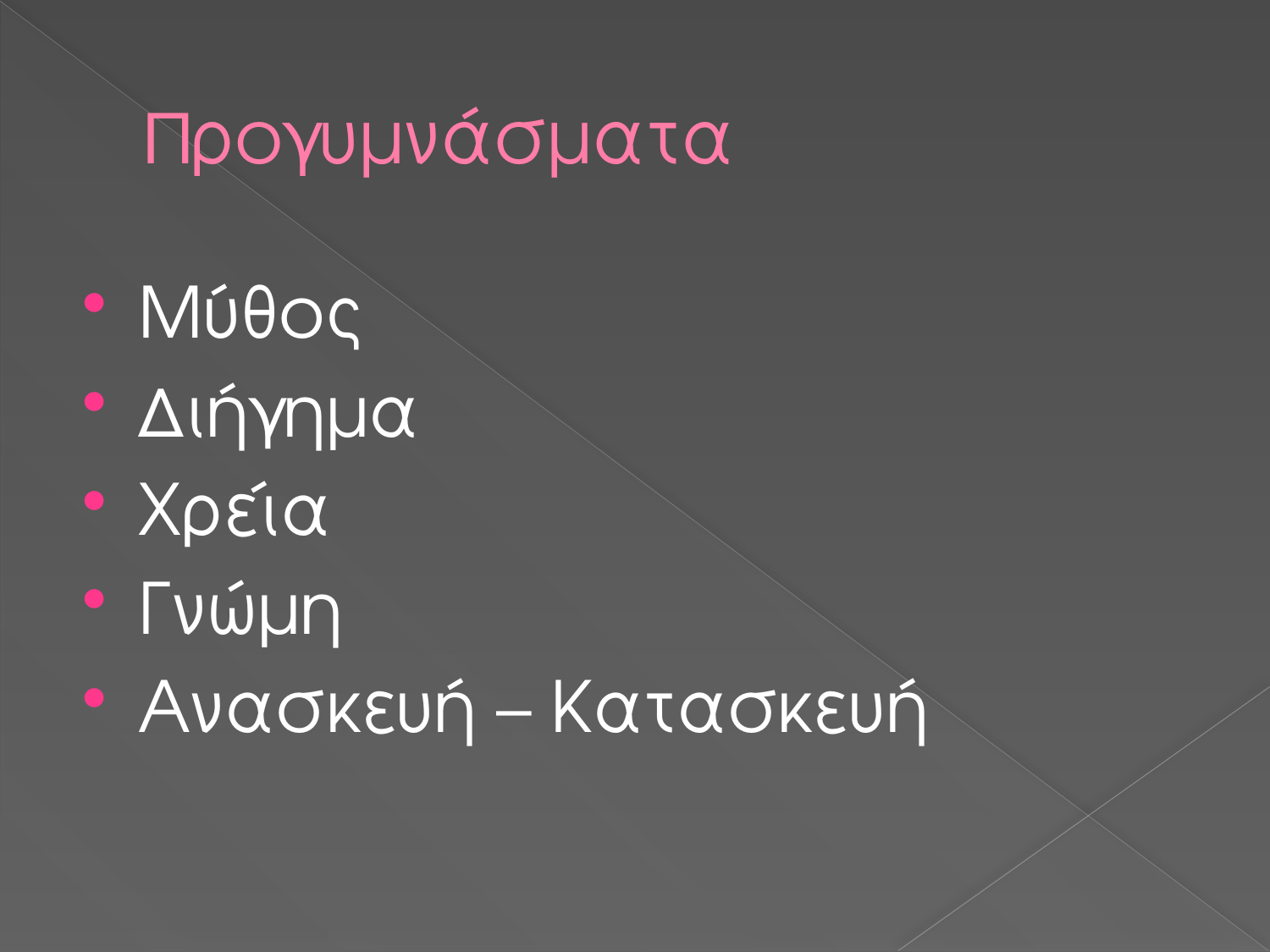

# Προγυμνάσματα
Μύθος
Διήγημα
Χρεία
Γνώμη
Ανασκευή – Κατασκευή